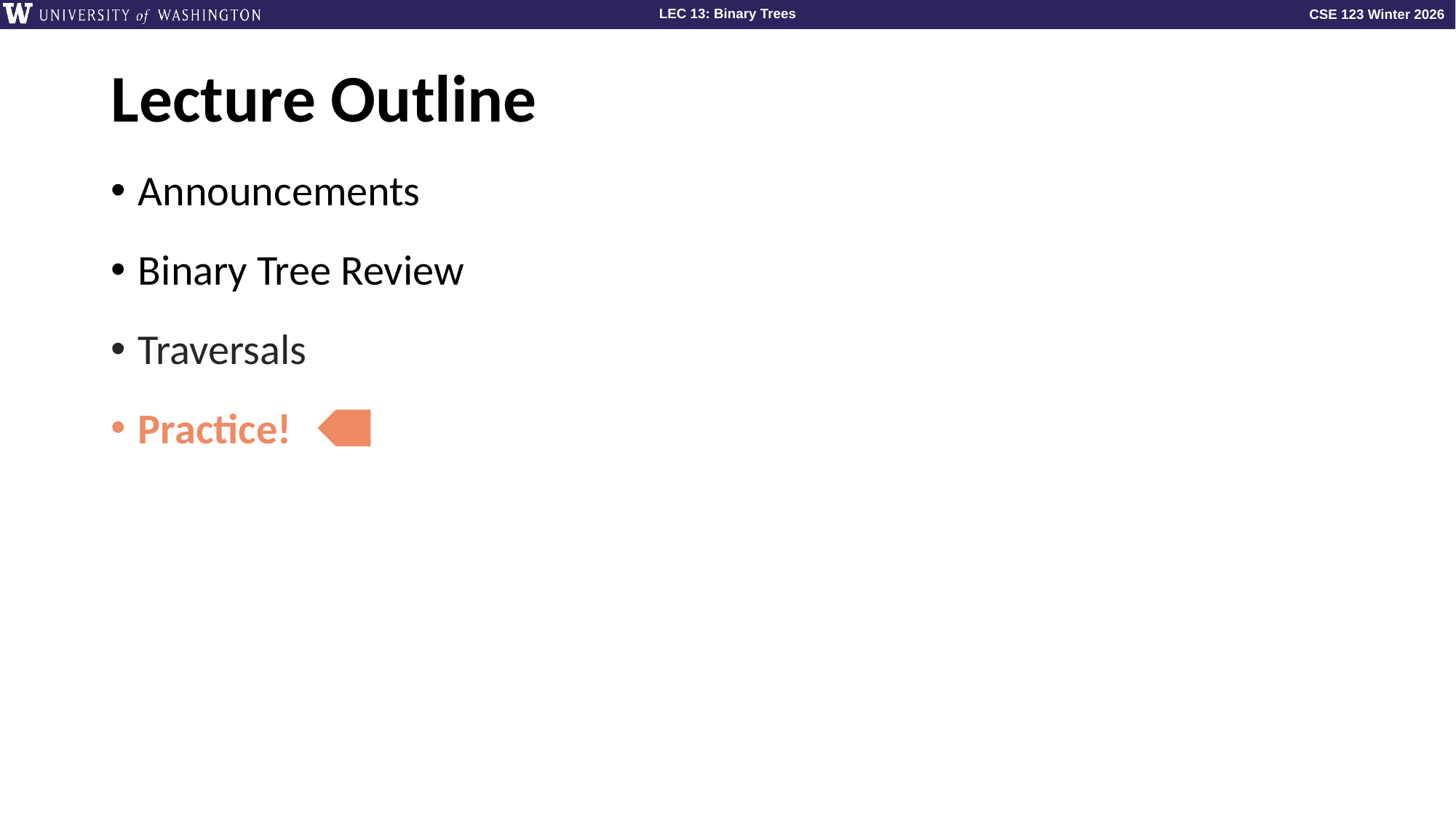

# Lecture Outline
Announcements
Binary Tree Review
Traversals
Practice!